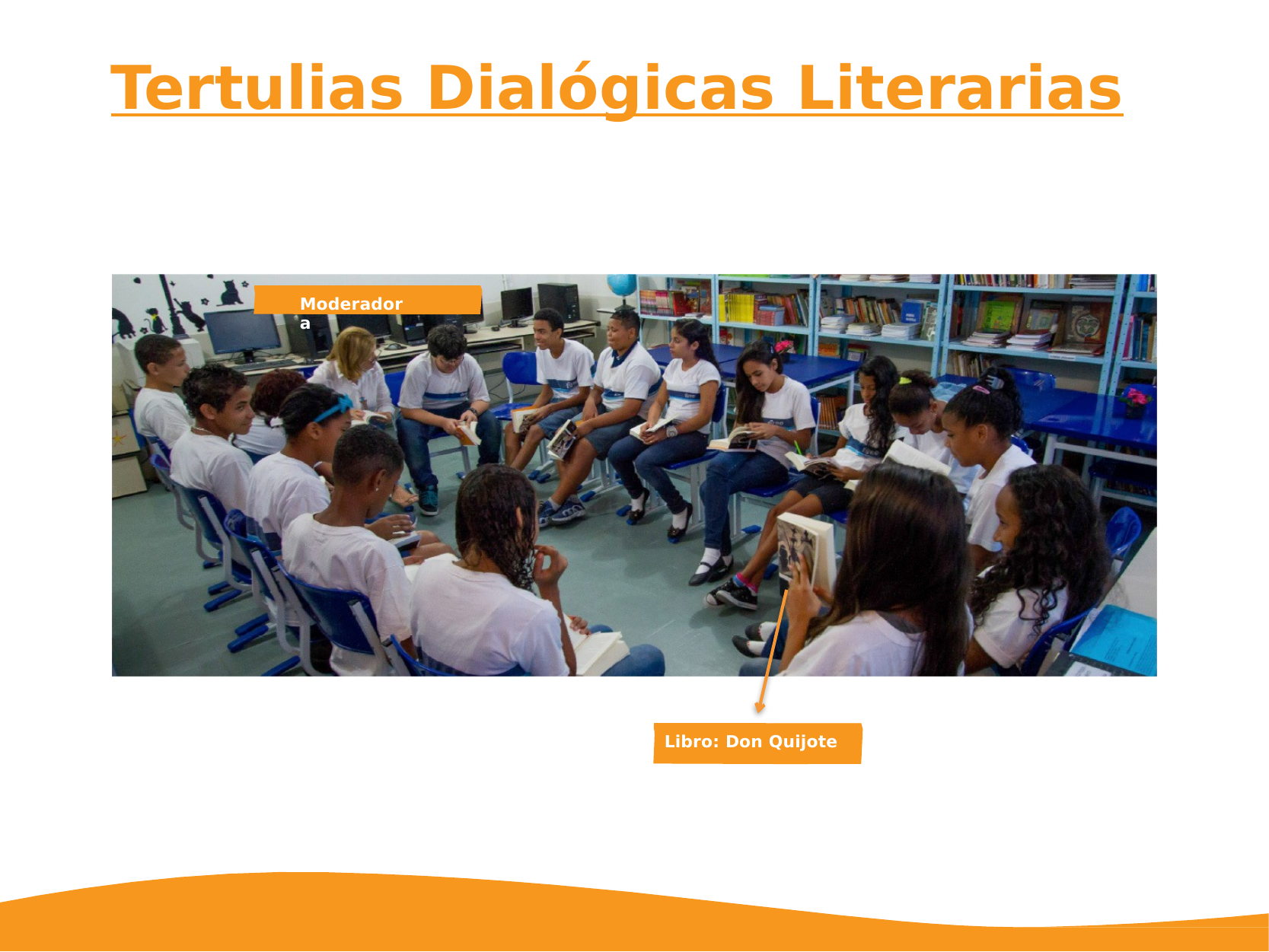

# Tertulias Dialógicas Literarias

Moderadora

Libro: Don Quijote